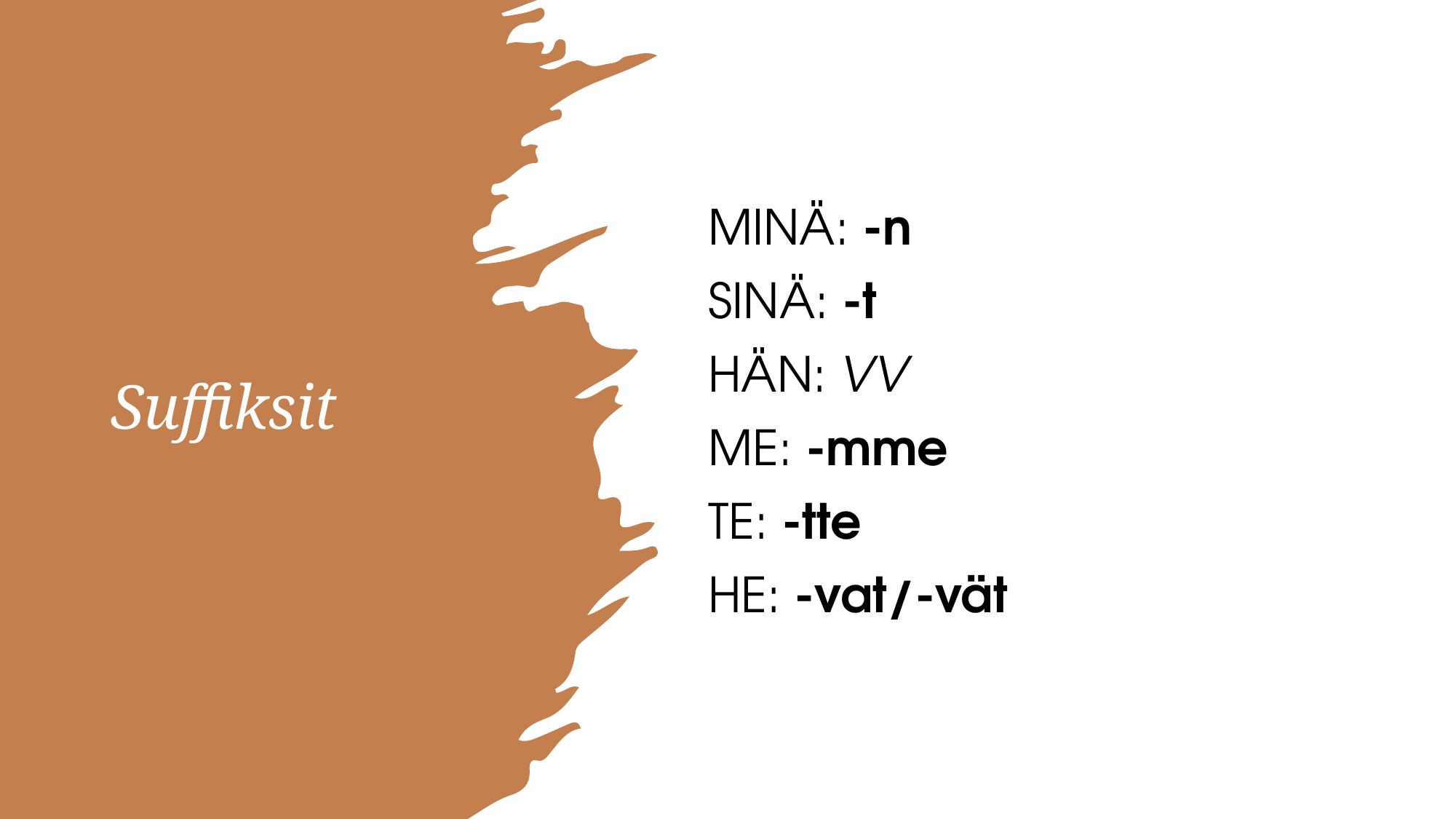

# Suffiksit
MINÄ: -n
SINÄ: -t
HÄN: VV
ME: -mme
TE: -tte
HE: -vat/-vät